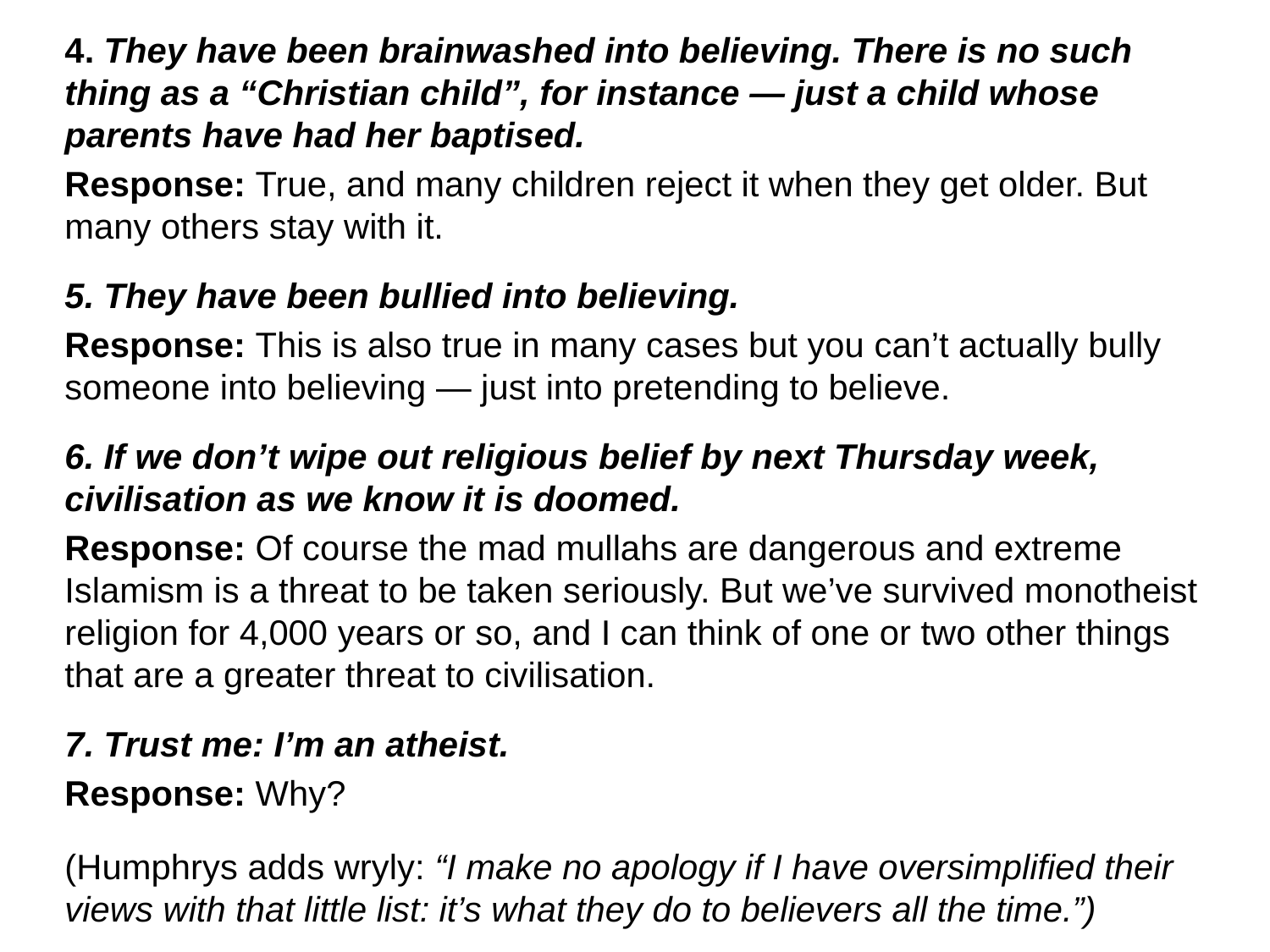

4. They have been brainwashed into believing. There is no such thing as a “Christian child”, for instance — just a child whose parents have had her baptised.
Response: True, and many children reject it when they get older. But many others stay with it.

5. They have been bullied into believing.
Response: This is also true in many cases but you can’t actually bully someone into believing — just into pretending to believe.

6. If we don’t wipe out religious belief by next Thursday week, civilisation as we know it is doomed.
Response: Of course the mad mullahs are dangerous and extreme Islamism is a threat to be taken seriously. But we’ve survived monotheist religion for 4,000 years or so, and I can think of one or two other things that are a greater threat to civilisation.

7. Trust me: I’m an atheist.
Response: Why?

(Humphrys adds wryly: “I make no apology if I have oversimplified their views with that little list: it’s what they do to believers all the time.”)